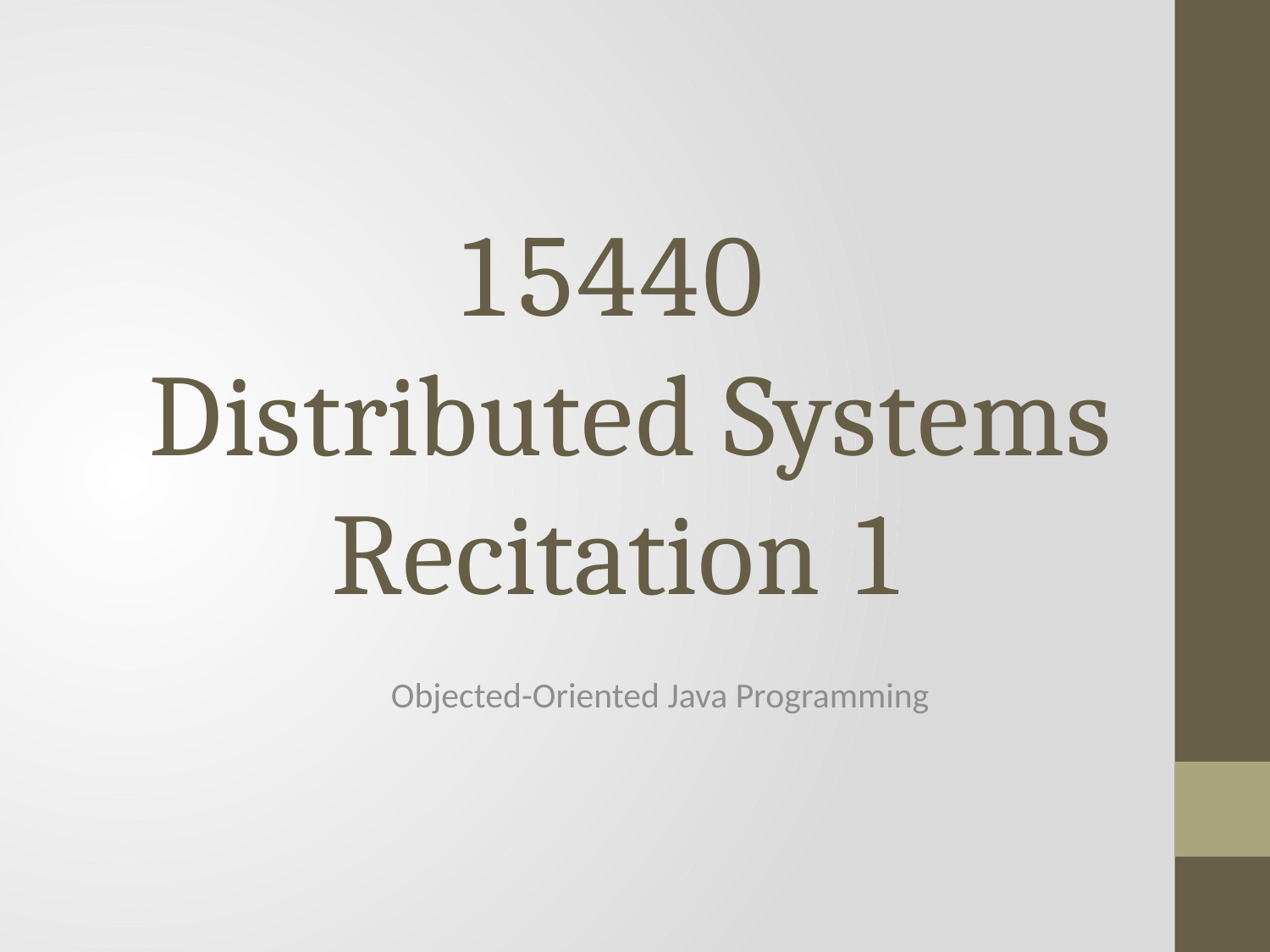

# 15440 Distributed Systems Recitation 1
Objected-Oriented Java Programming